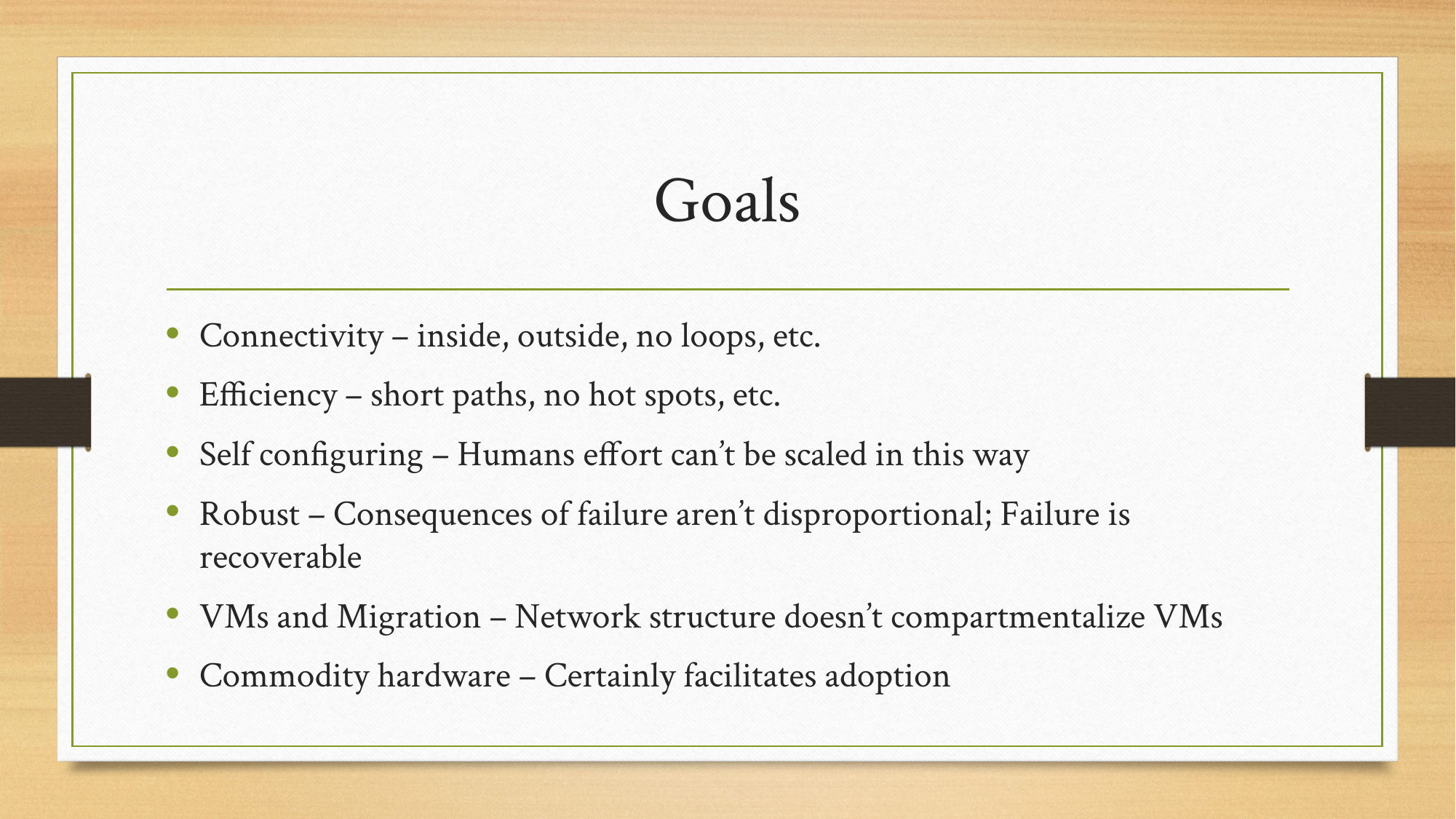

# Goals
Connectivity – inside, outside, no loops, etc.
Efficiency – short paths, no hot spots, etc.
Self configuring – Humans effort can’t be scaled in this way
Robust – Consequences of failure aren’t disproportional; Failure is recoverable
VMs and Migration – Network structure doesn’t compartmentalize VMs
Commodity hardware – Certainly facilitates adoption